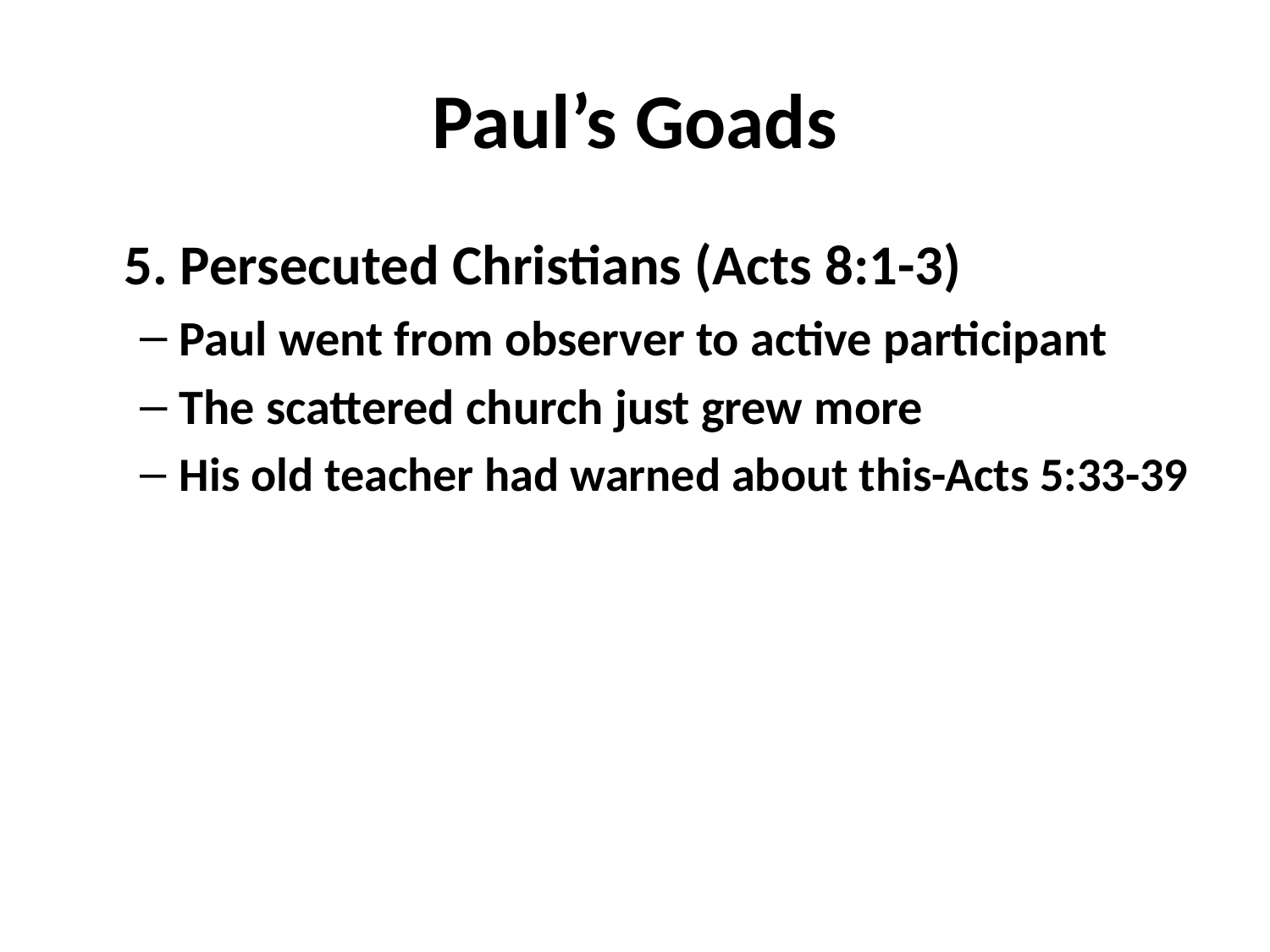

# Paul’s Goads
	5. Persecuted Christians (Acts 8:1-3)
Paul went from observer to active participant
The scattered church just grew more
His old teacher had warned about this-Acts 5:33-39